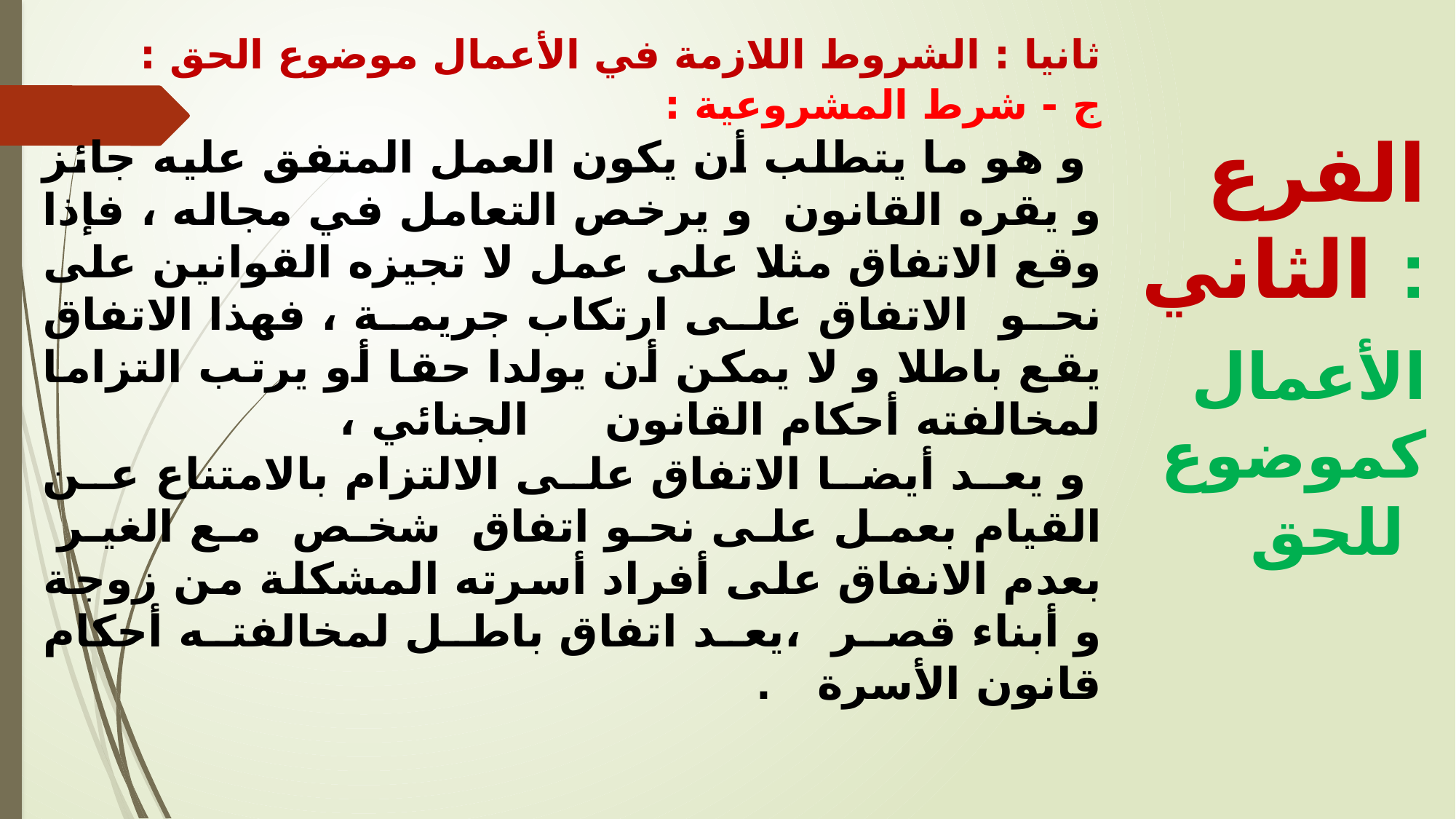

ثانيا : الشروط اللازمة في الأعمال موضوع الحق :
ج - شرط المشروعية :
 و هو ما يتطلب أن يكون العمل المتفق عليه جائز و يقره القانون  و يرخص التعامل في مجاله ، فإذا وقع الاتفاق مثلا على عمل لا تجيزه القوانين على نحو  الاتفاق على ارتكاب جريمة ، فهذا الاتفاق يقع باطلا و لا يمكن أن يولدا حقا أو يرتب التزاما لمخالفته أحكام القانون     الجنائي ،
 و يعد أيضا الاتفاق على الالتزام بالامتناع عن القيام بعمل على نحو اتفاق  شخص  مع الغير  بعدم الانفاق على أفراد أسرته المشكلة من زوجة و أبناء قصر  ،يعد اتفاق باطل لمخالفته أحكام قانون الأسرة   .

الفرع الثاني :
 الأعمال كموضوع للحق